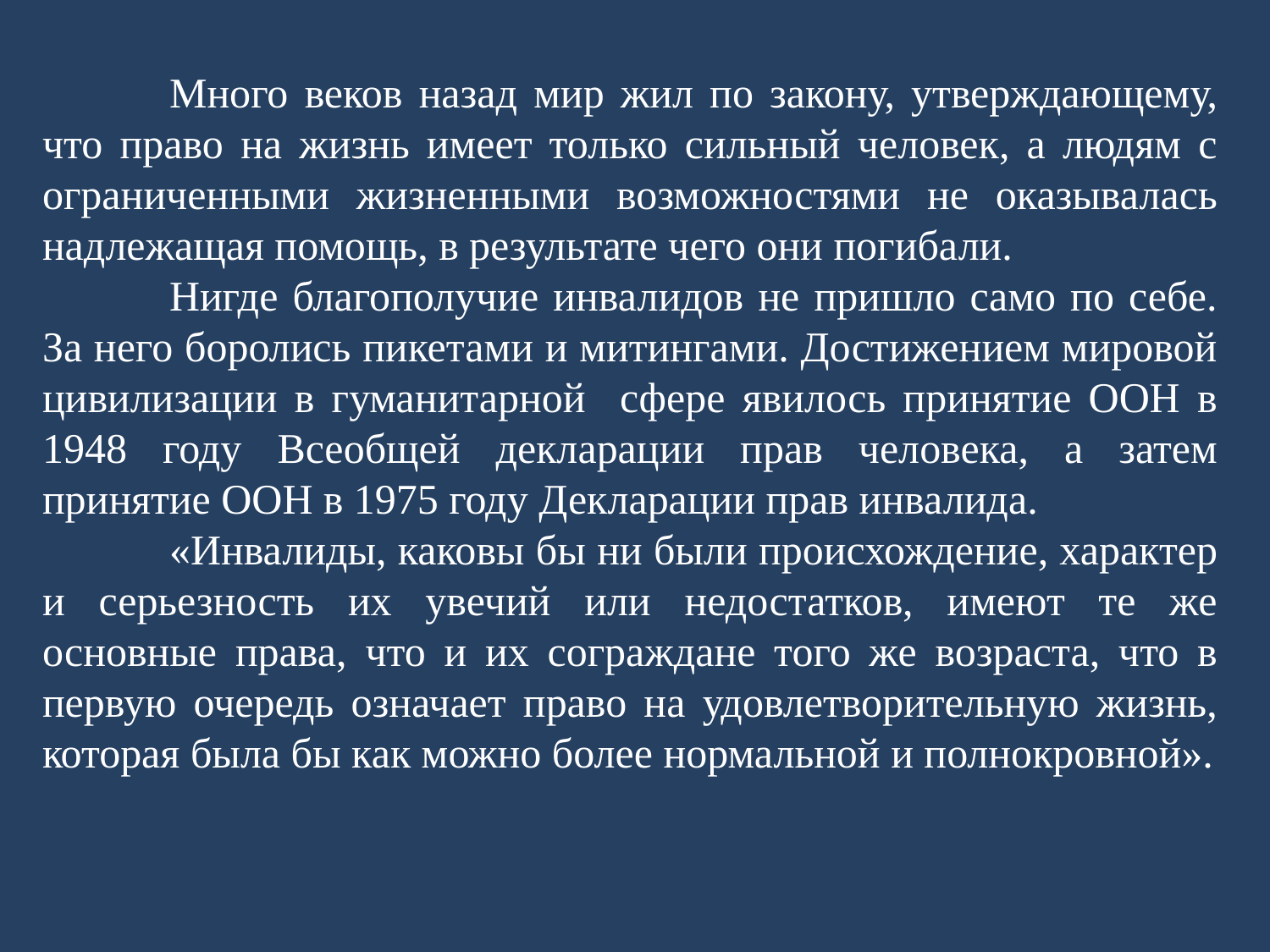

Много веков назад мир жил по закону, утверждающему, что право на жизнь имеет только сильный человек, а людям с ограниченными жизненными возможностями не оказывалась надлежащая помощь, в результате чего они погибали.
	Нигде благополучие инвалидов не пришло само по себе. За него боролись пикетами и митингами. Достижением мировой цивилизации в гуманитарной  сфере явилось принятие ООН в 1948 году Всеобщей декларации прав человека, а затем принятие ООН в 1975 году Декларации прав инвалида.
	«Инвалиды, каковы бы ни были происхождение, характер и серьезность их увечий или недостатков, имеют те же основные права, что и их сограждане того же возраста, что в первую очередь означает право на удовлетворительную жизнь, которая была бы как можно более нормальной и полнокровной».